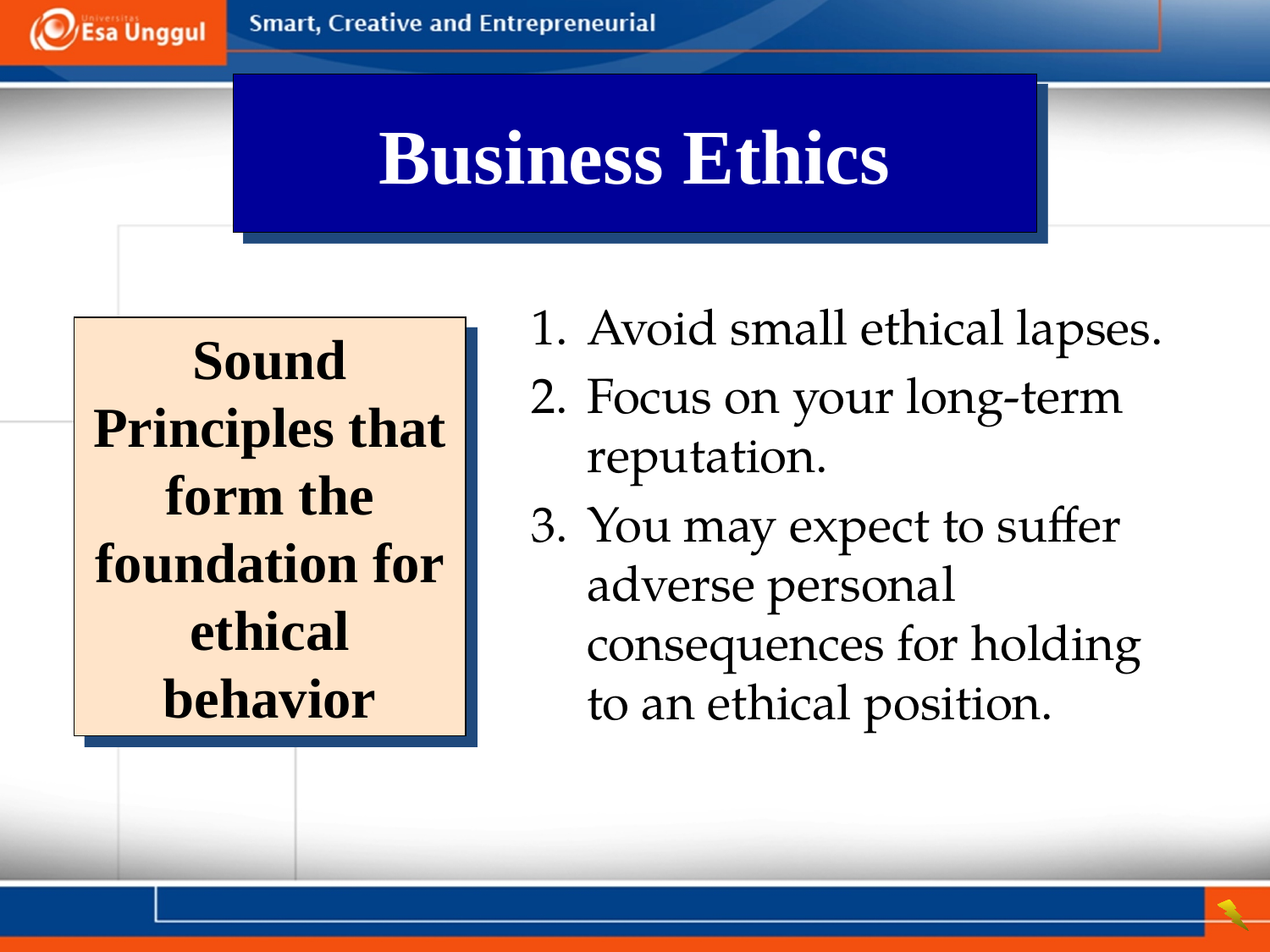

# Business Ethics
1.	Avoid small ethical lapses.
2.	Focus on your long-term reputation.
3.	You may expect to suffer adverse personal consequences for holding to an ethical position.
Sound Principles that form the foundation for ethical behavior